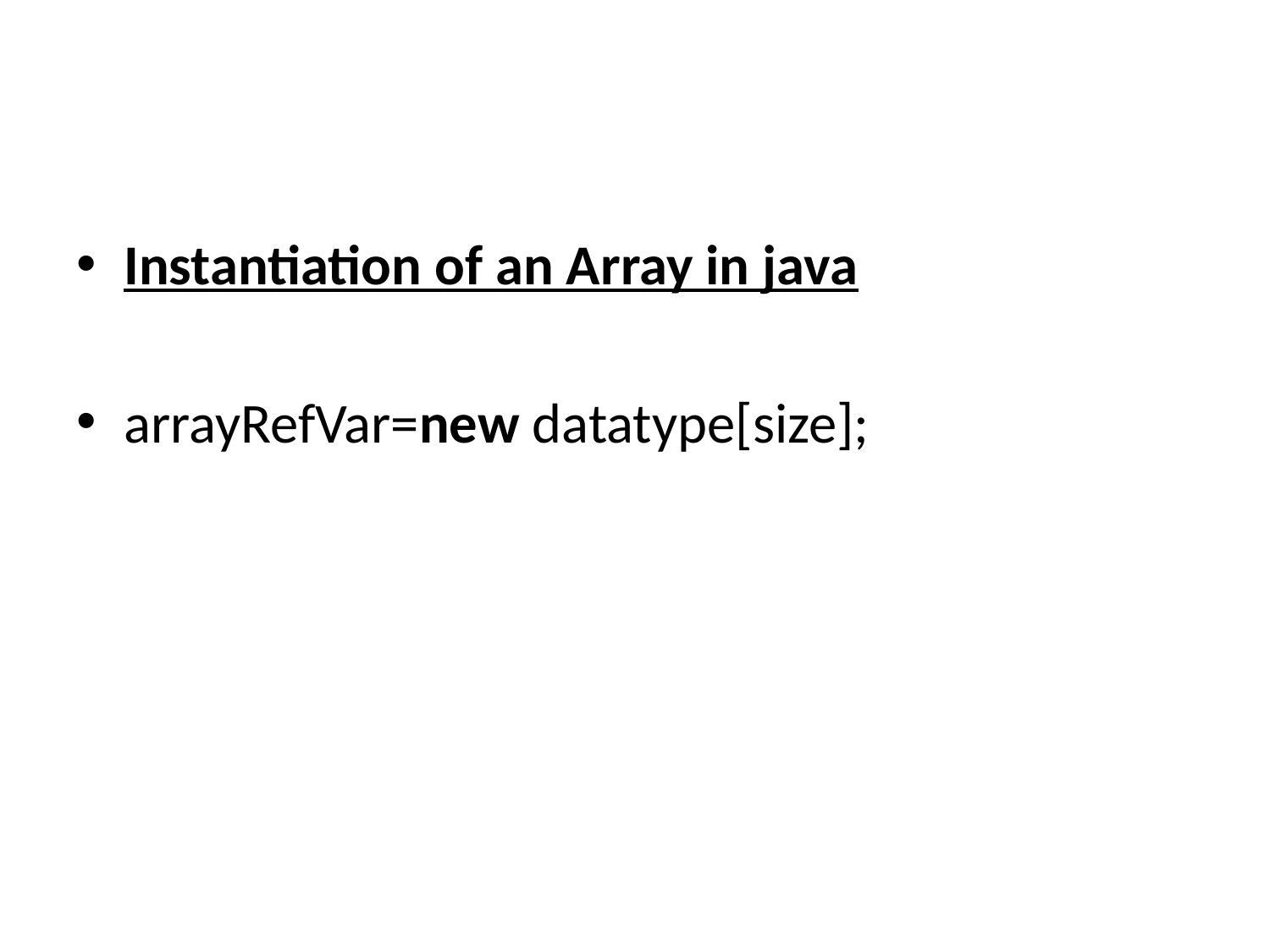

#
Instantiation of an Array in java

arrayRefVar=new datatype[size];